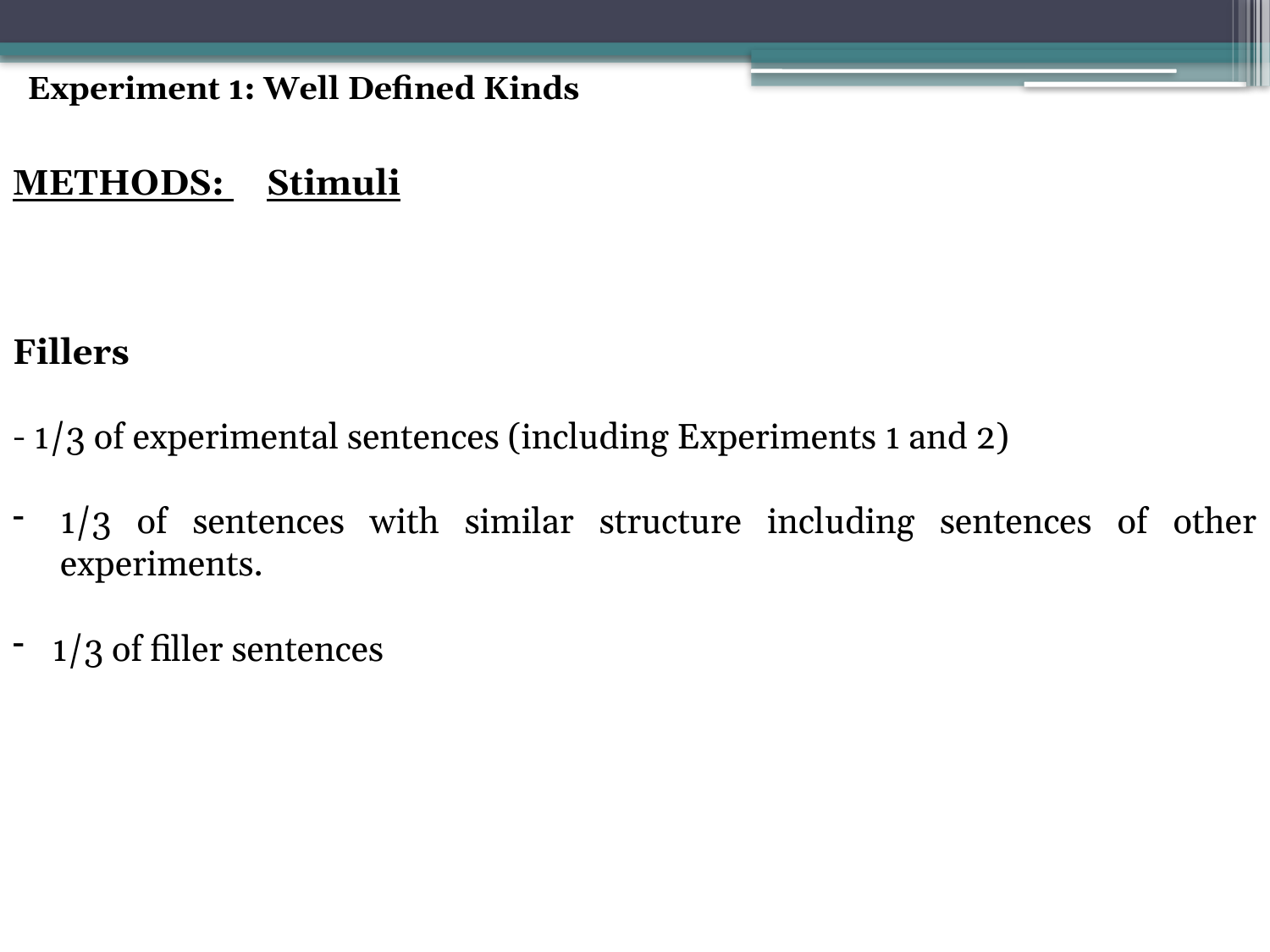

Experiment 1: Well Defined Kinds
METHODS: 	Stimuli

Fillers

- 1/3 of experimental sentences (including Experiments 1 and 2)

1/3 of sentences with similar structure including sentences of other experiments.

1/3 of filler sentences